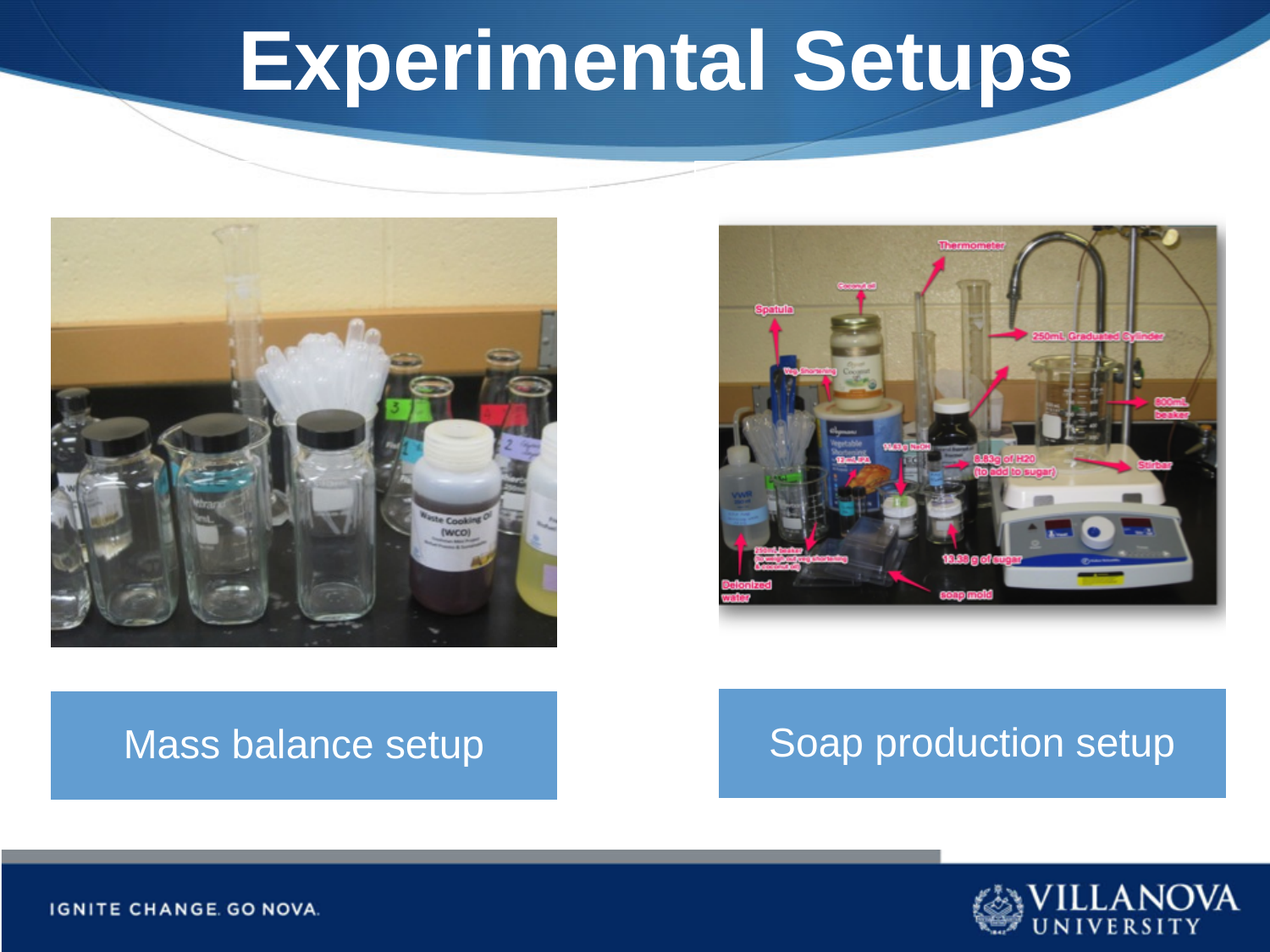

# Experimental Setups
Mass balance setup

Soap production setup